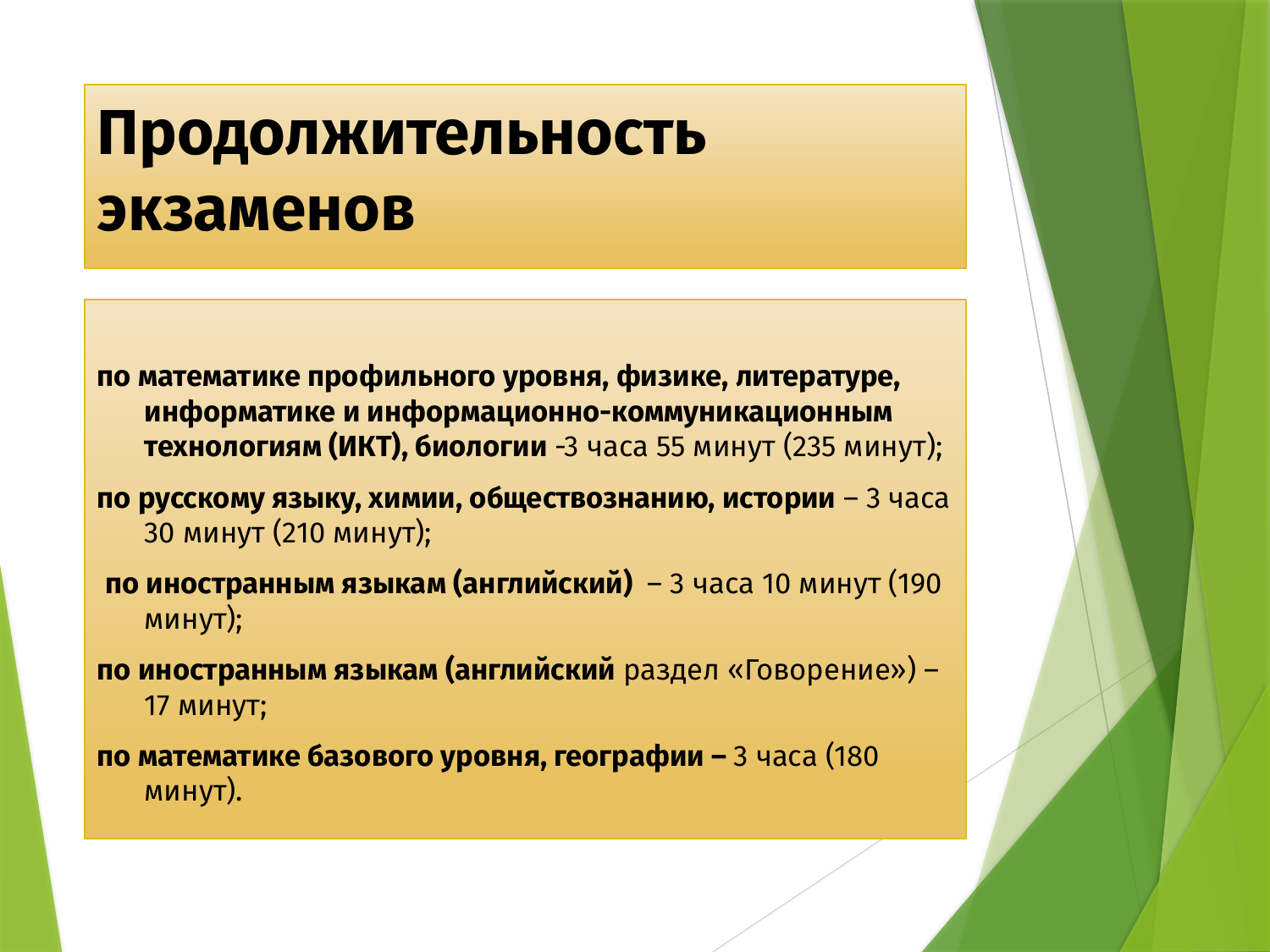

# Продолжительность экзаменов

по математике профильного уровня, физике, литературе, информатике и информационно-коммуникационным технологиям (ИКТ), биологии -3 часа 55 минут (235 минут);
по русскому языку, химии, обществознанию, истории – 3 часа 30 минут (210 минут);
 по иностранным языкам (английский)  – 3 часа 10 минут (190 минут);
по иностранным языкам (английский раздел «Говорение») – 17 минут;
по математике базового уровня, географии – 3 часа (180 минут).